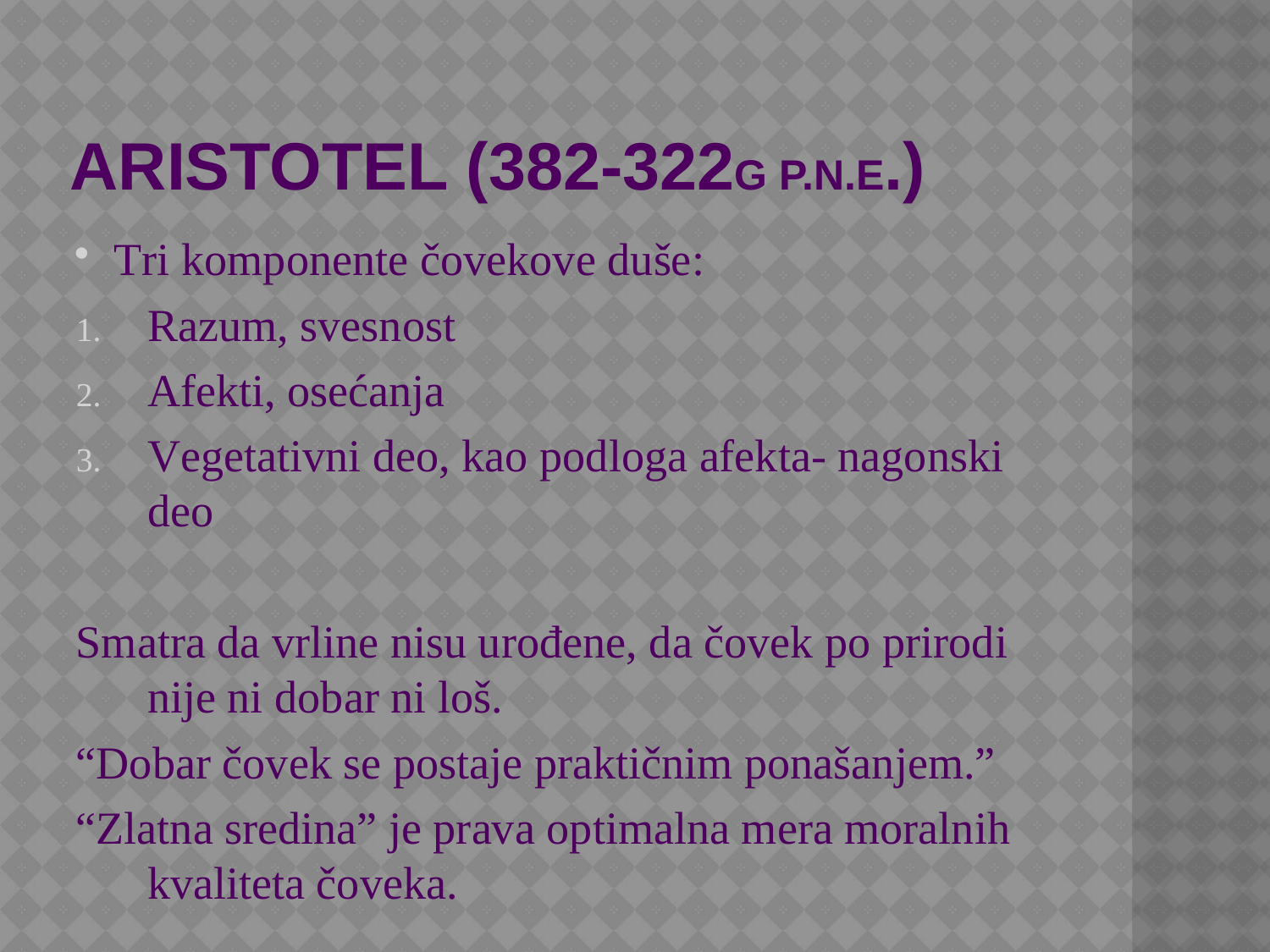

# Aristotel (382-322g p.n.e.)
Tri komponente čovekove duše:
Razum, svesnost
Afekti, osećanja
Vegetativni deo, kao podloga afekta- nagonski deo

Smatra da vrline nisu urođene, da čovek po prirodi nije ni dobar ni loš.
“Dobar čovek se postaje praktičnim ponašanjem.”
“Zlatna sredina” je prava optimalna mera moralnih kvaliteta čoveka.